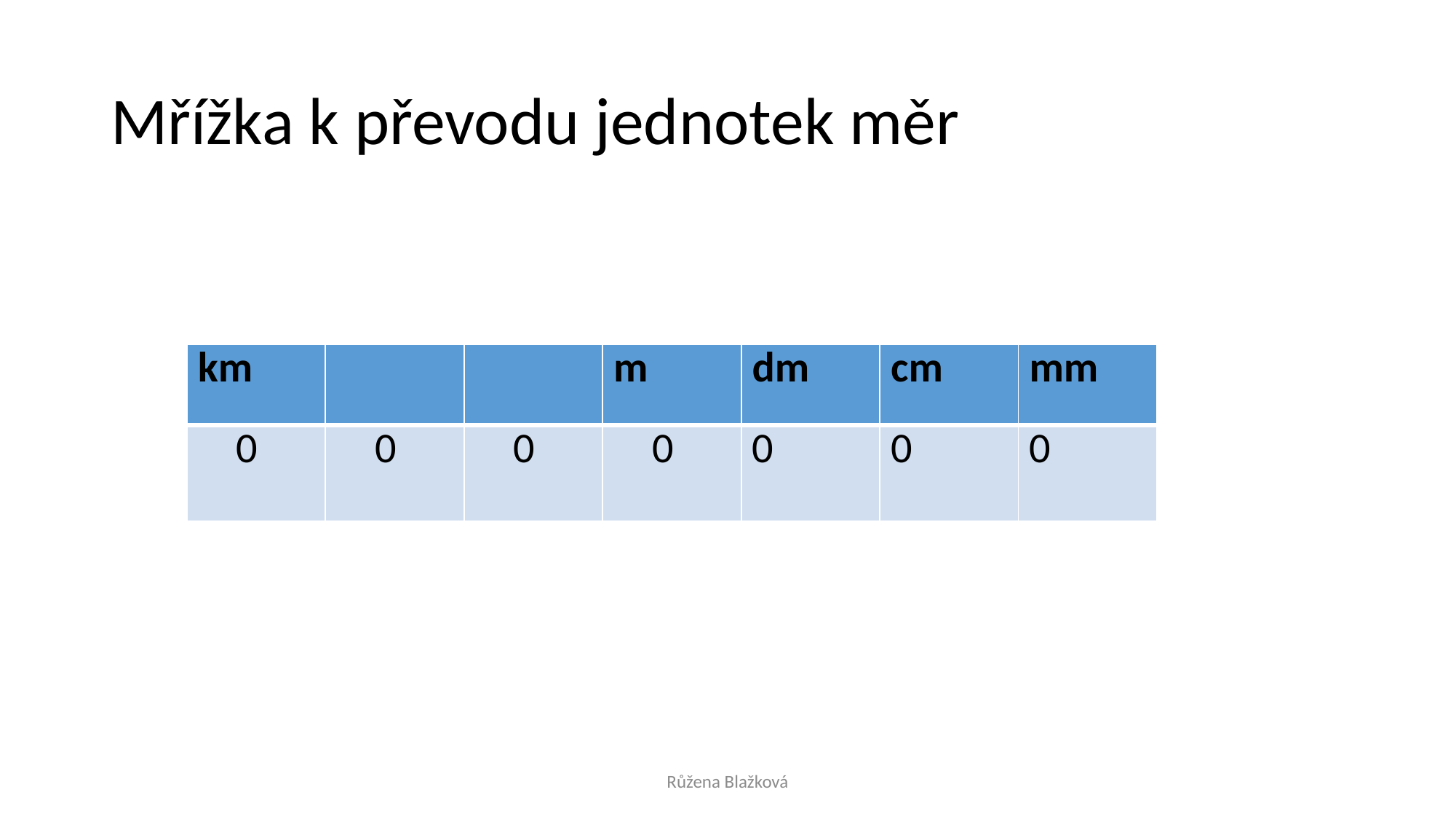

# Mřížka k převodu jednotek měr

| km |  |  | m | dm | cm | mm |
| --- | --- | --- | --- | --- | --- | --- |
| 0 | 0 | 0 | 0 | 0 | 0 | 0 |
Růžena Blažková